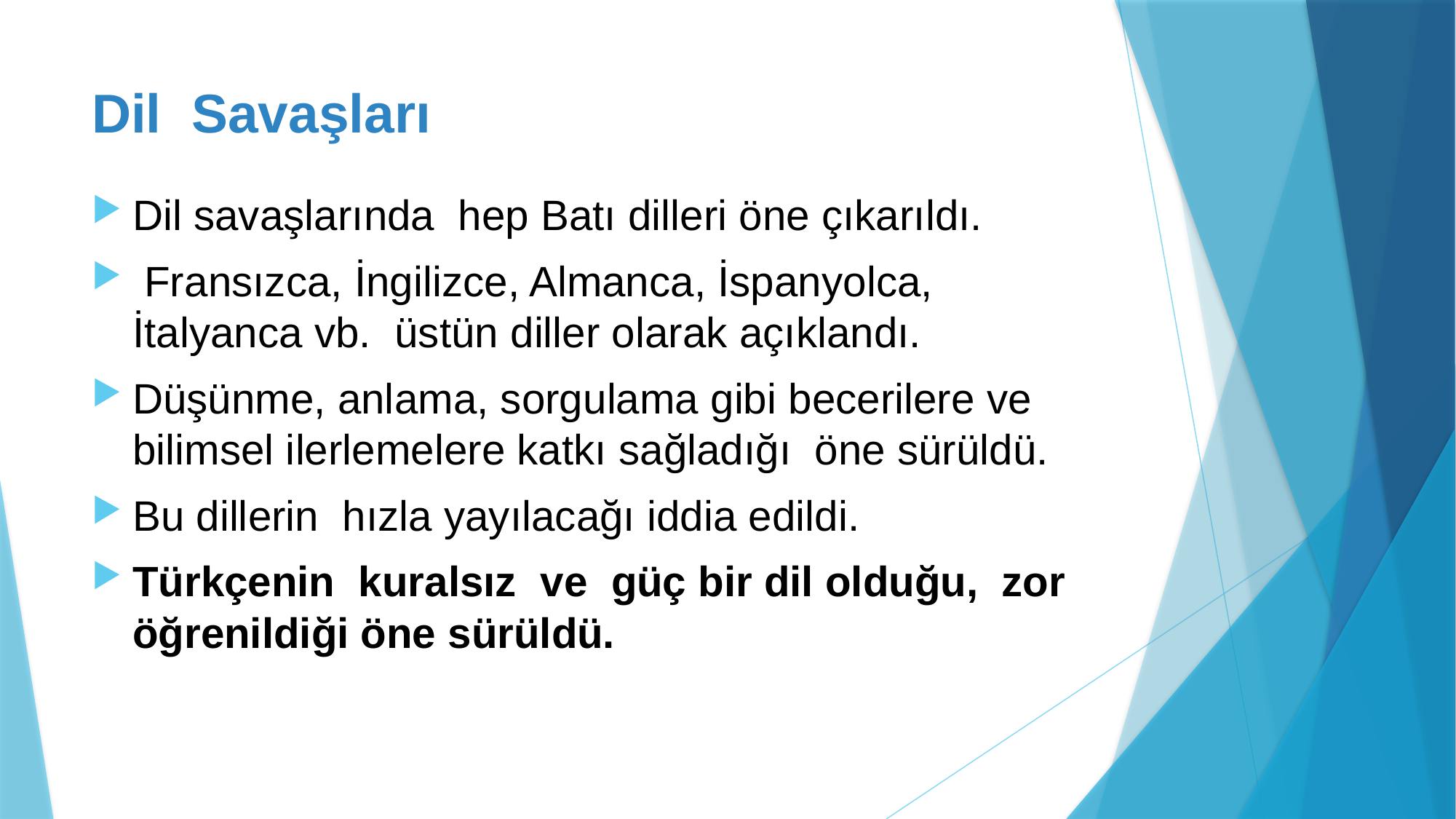

# Dil  Savaşları
Dil savaşlarında  hep Batı dilleri öne çıkarıldı.
 Fransızca, İngilizce, Almanca, İspanyolca, İtalyanca vb.  üstün diller olarak açıklandı.
Düşünme, anlama, sorgulama gibi becerilere ve bilimsel ilerlemelere katkı sağladığı  öne sürüldü.
Bu dillerin  hızla yayılacağı iddia edildi.
Türkçenin  kuralsız  ve  güç bir dil olduğu,  zor öğrenildiği öne sürüldü.